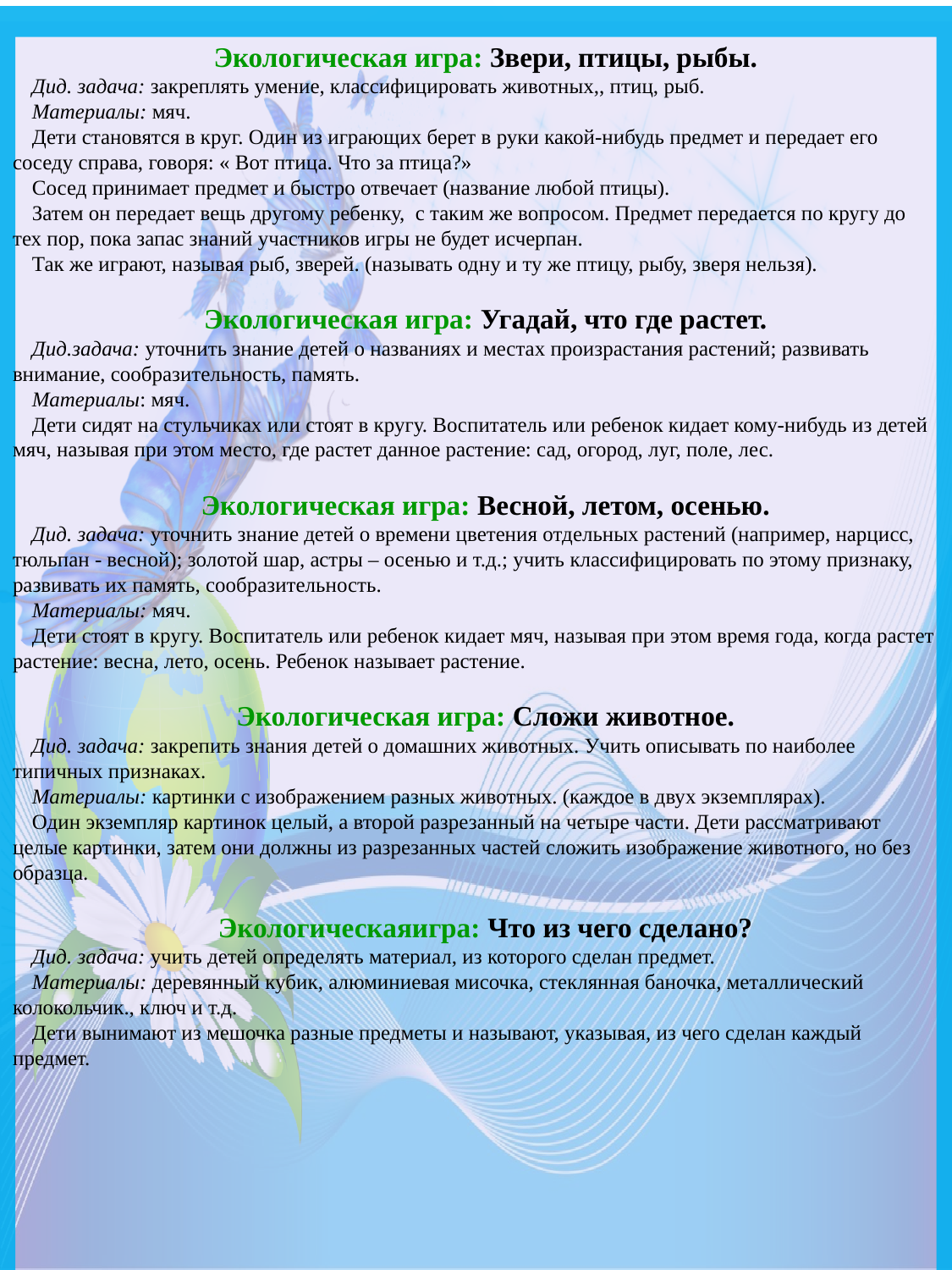

Экологическая игра: Звери, птицы, рыбы.
Дид. задача: закреплять умение, классифицировать животных,, птиц, рыб.
Материалы: мяч.
Дети становятся в круг. Один из играющих берет в руки какой-нибудь предмет и передает его соседу справа, говоря: « Вот птица. Что за птица?»
Сосед принимает предмет и быстро отвечает (название любой птицы).
Затем он передает вещь другому ребенку,  с таким же вопросом. Предмет передается по кругу до тех пор, пока запас знаний участников игры не будет исчерпан.
Так же играют, называя рыб, зверей. (называть одну и ту же птицу, рыбу, зверя нельзя).

Экологическая игра: Угадай, что где растет.
Дид.задача: уточнить знание детей о названиях и местах произрастания растений; развивать внимание, сообразительность, память.
Материалы: мяч.
Дети сидят на стульчиках или стоят в кругу. Воспитатель или ребенок кидает кому-нибудь из детей мяч, называя при этом место, где растет данное растение: сад, огород, луг, поле, лес.

Экологическая игра: Весной, летом, осенью.
Дид. задача: уточнить знание детей о времени цветения отдельных растений (например, нарцисс, тюльпан - весной); золотой шар, астры – осенью и т.д.; учить классифицировать по этому признаку, развивать их память, сообразительность.
Материалы: мяч.
Дети стоят в кругу. Воспитатель или ребенок кидает мяч, называя при этом время года, когда растет растение: весна, лето, осень. Ребенок называет растение.

Экологическая игра: Сложи животное.
Дид. задача: закрепить знания детей о домашних животных. Учить описывать по наиболее типичных признаках.
Материалы: картинки с изображением разных животных. (каждое в двух экземплярах).
Один экземпляр картинок целый, а второй разрезанный на четыре части. Дети рассматривают целые картинки, затем они должны из разрезанных частей сложить изображение животного, но без образца.

Экологическаяигра: Что из чего сделано?
Дид. задача: учить детей определять материал, из которого сделан предмет.
Материалы: деревянный кубик, алюминиевая мисочка, стеклянная баночка, металлический колокольчик., ключ и т.д.
Дети вынимают из мешочка разные предметы и называют, указывая, из чего сделан каждый предмет.